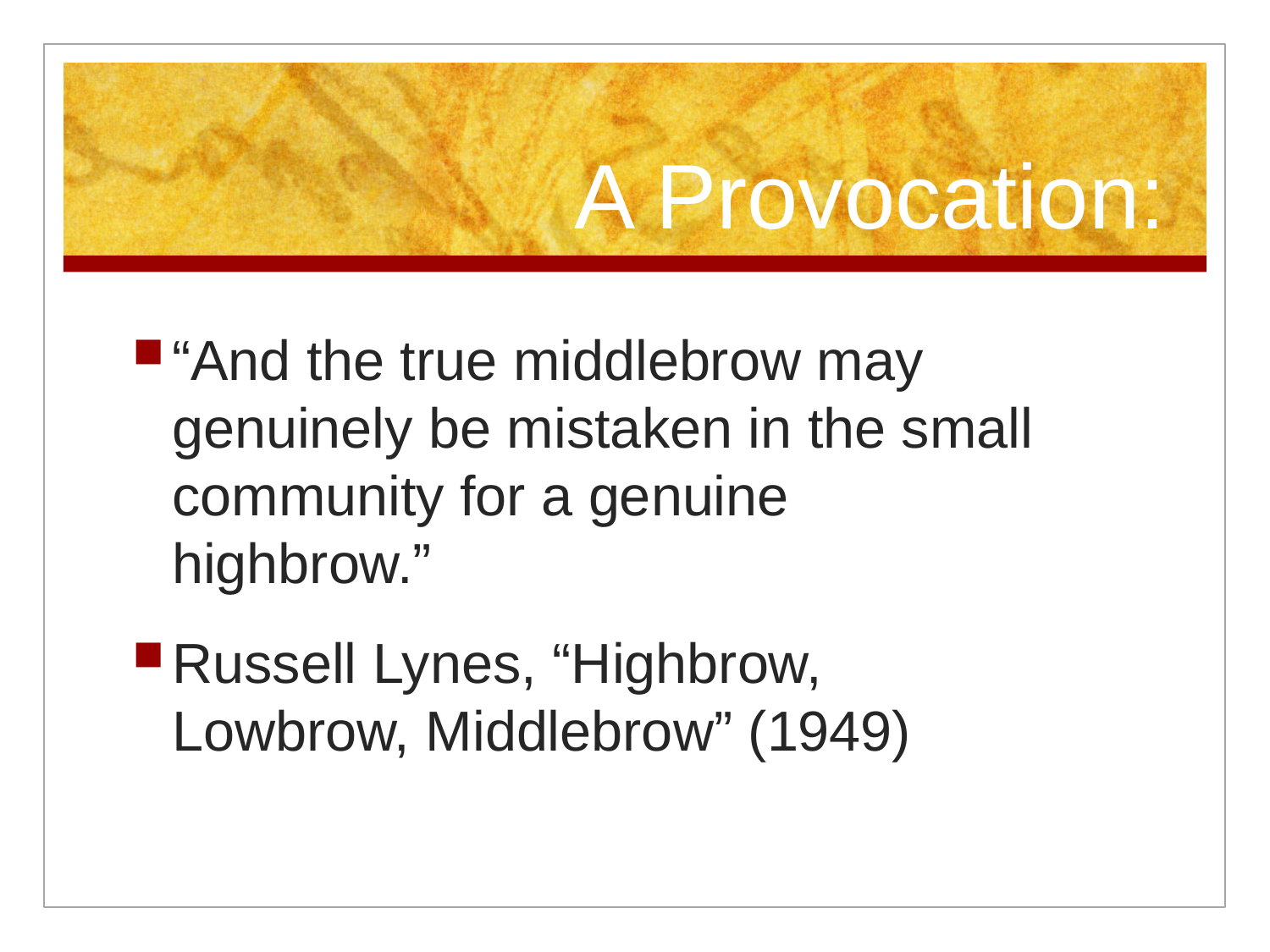

# A Provocation:
“And the true middlebrow may genuinely be mistaken in the small community for a genuine highbrow.”
Russell Lynes, “Highbrow, Lowbrow, Middlebrow” (1949)